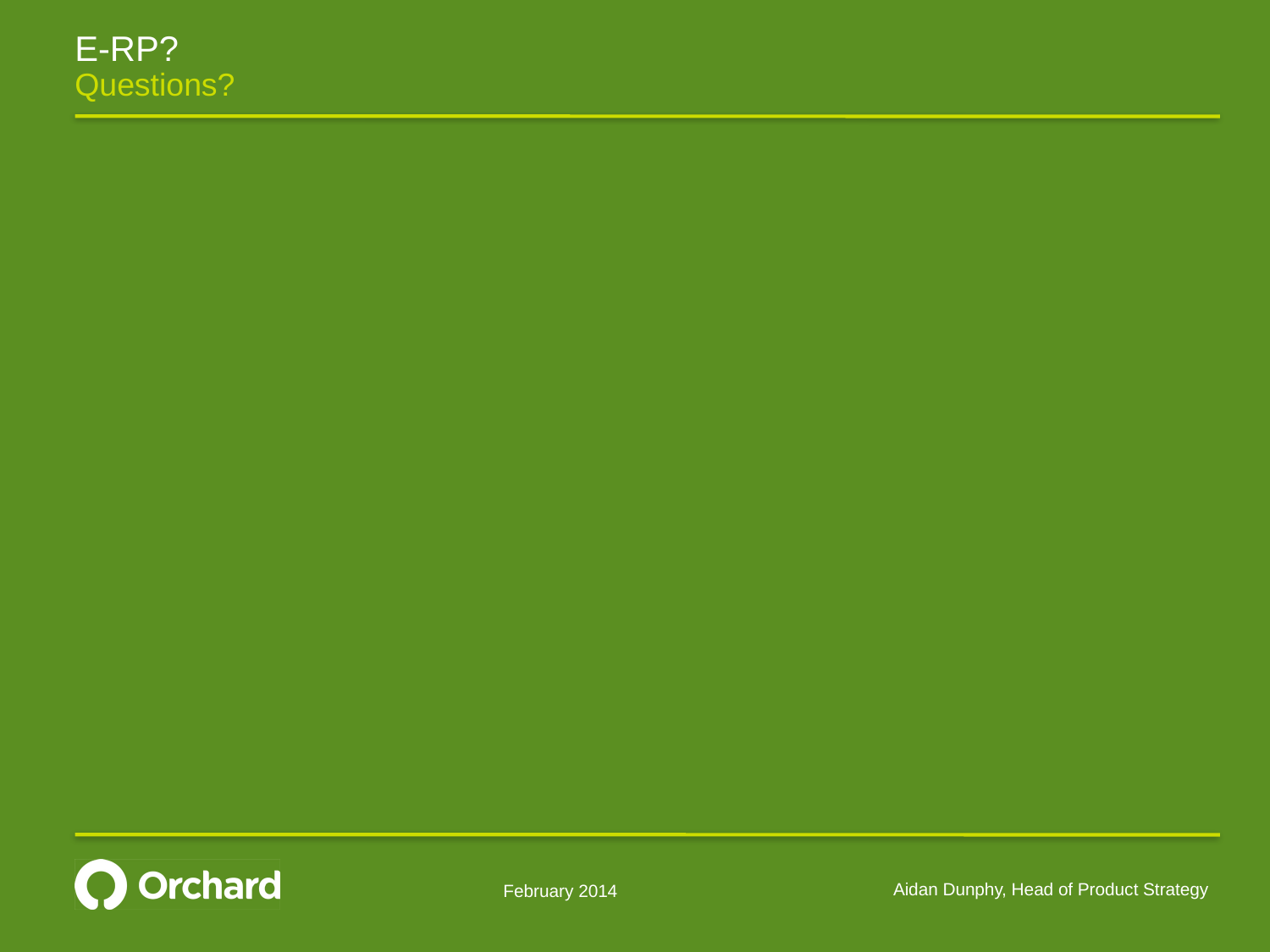

# E-RP?
Questions?
Aidan Dunphy, Head of Product Strategy
February 2014